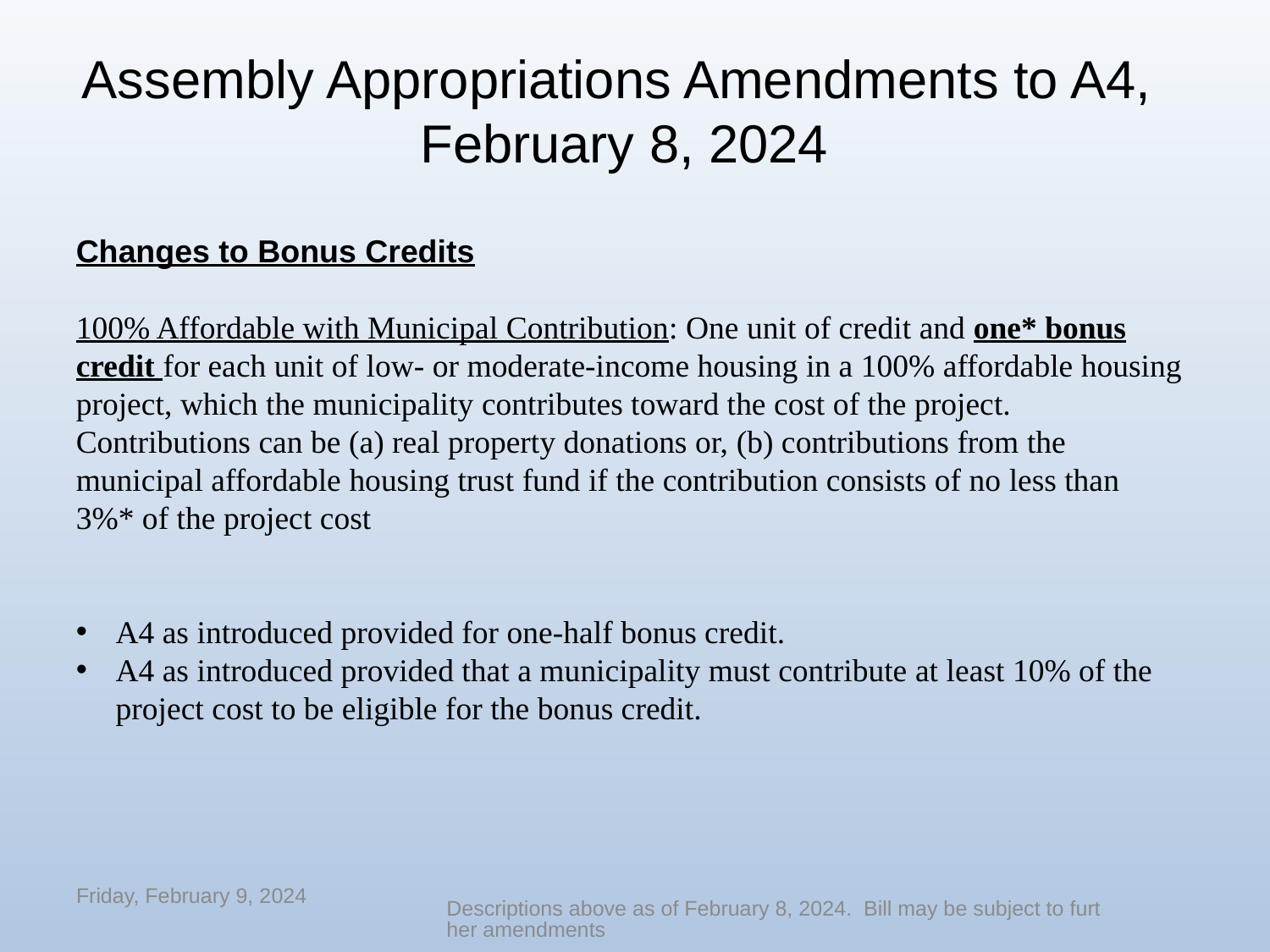

# Assembly Appropriations Amendments to A4, February 8, 2024

Changes to Bonus Credits

100% Affordable with Municipal Contribution: One unit of credit and one* bonus credit for each unit of low- or moderate-income housing in a 100% affordable housing project, which the municipality contributes toward the cost of the project.
Contributions can be (a) real property donations or, (b) contributions from the municipal affordable housing trust fund if the contribution consists of no less than 3%* of the project cost

A4 as introduced provided for one-half bonus credit.
A4 as introduced provided that a municipality must contribute at least 10% of the project cost to be eligible for the bonus credit.

Friday, February 9, 2024

Descriptions above as of February 8, 2024.  Bill may be subject to further amendments